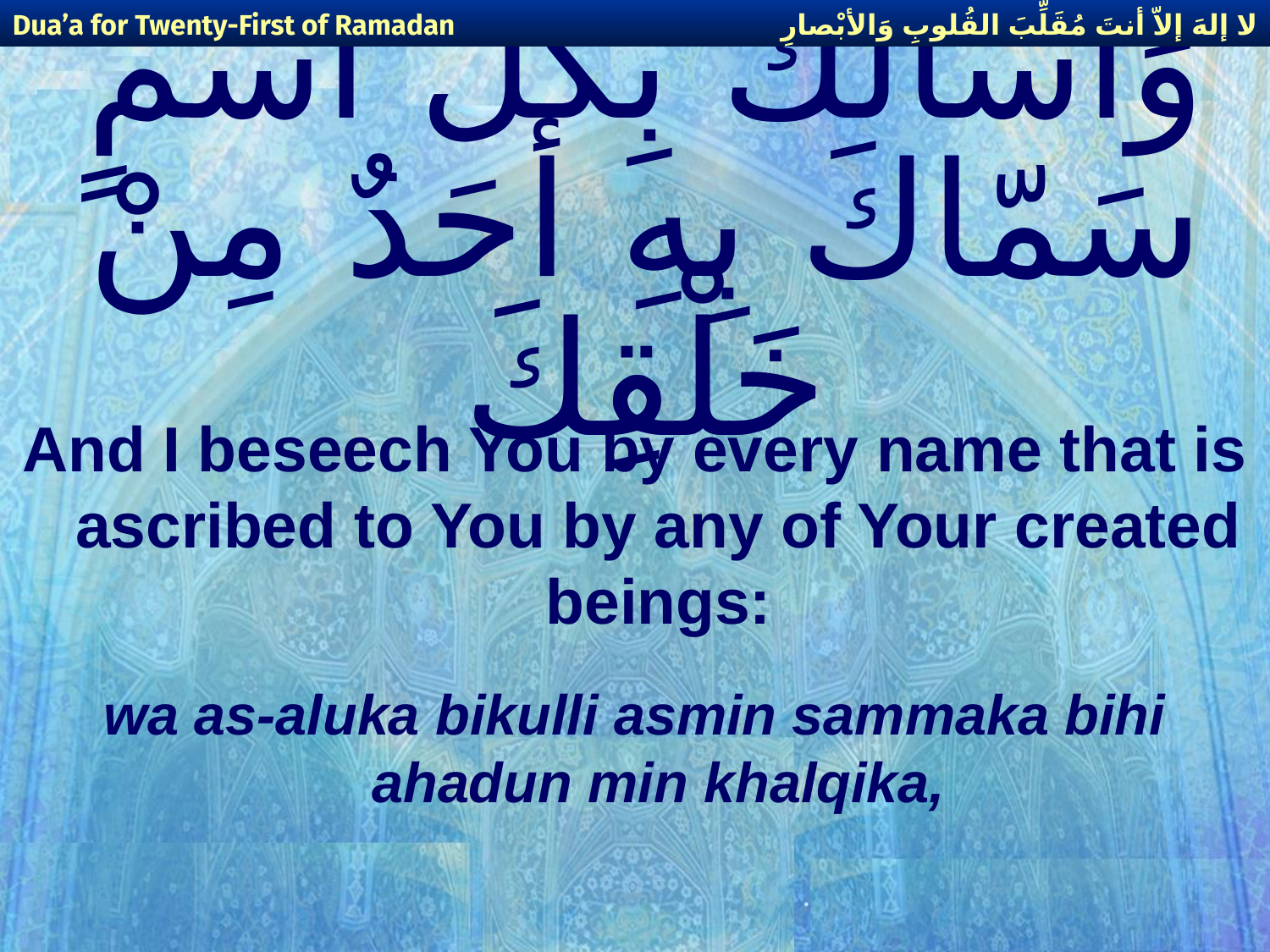

لا إلهَ إلاّ أنتَ مُقَلِّبَ القُلوبِ وَالأبْصارِ
Dua’a for Twenty-First of Ramadan
# وَأَسْأَلُكَ بِكُلِّ اسْمٍ سَمّاكَ بِهِ أحَدٌ مِنْ خَلْقِكَ
And I beseech You by every name that is ascribed to You by any of Your created beings:
wa as-aluka bikulli asmin sammaka bihi ahadun min khalqika,